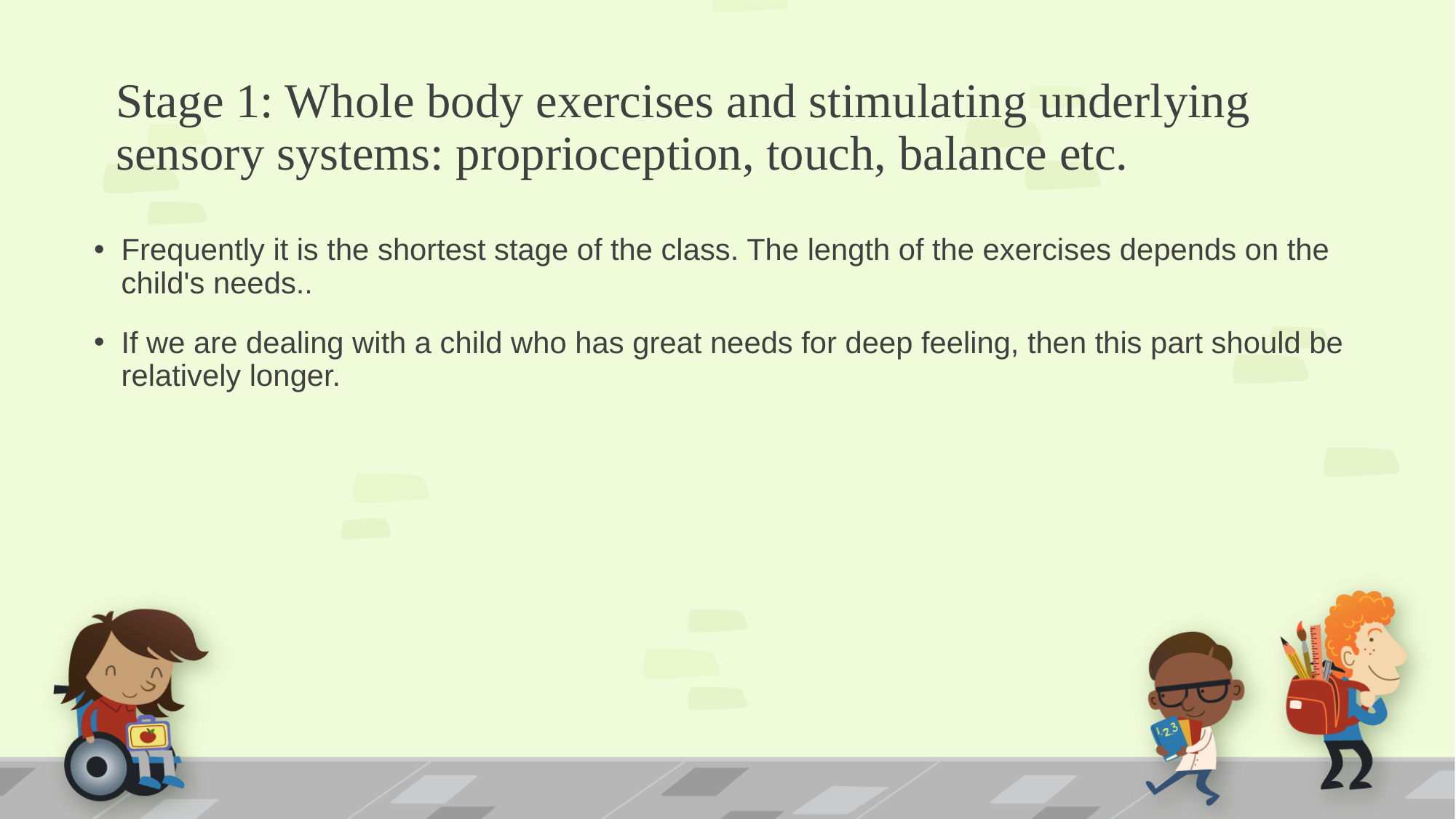

# Stage 1: Whole body exercises and stimulating underlying sensory systems: proprioception, touch, balance etc.
Frequently it is the shortest stage of the class. The length of the exercises depends on the child's needs..
If we are dealing with a child who has great needs for deep feeling, then this part should be relatively longer.